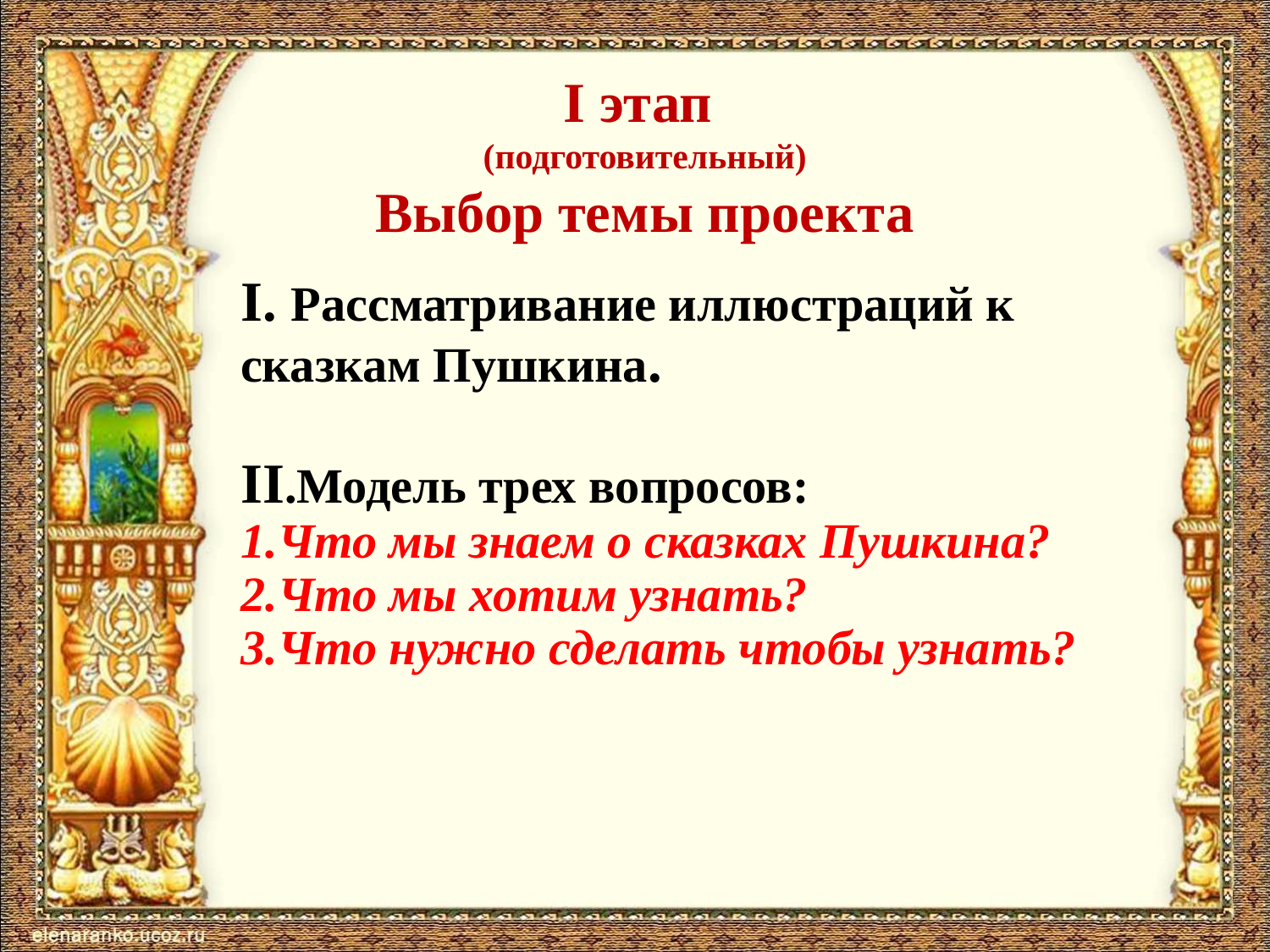

I этап
(подготовительный)
Выбор темы проекта

I. Рассматривание иллюстраций к сказкам Пушкина.

II.Модель трех вопросов:
1.Что мы знаем о сказках Пушкина?
2.Что мы хотим узнать?
3.Что нужно сделать чтобы узнать?